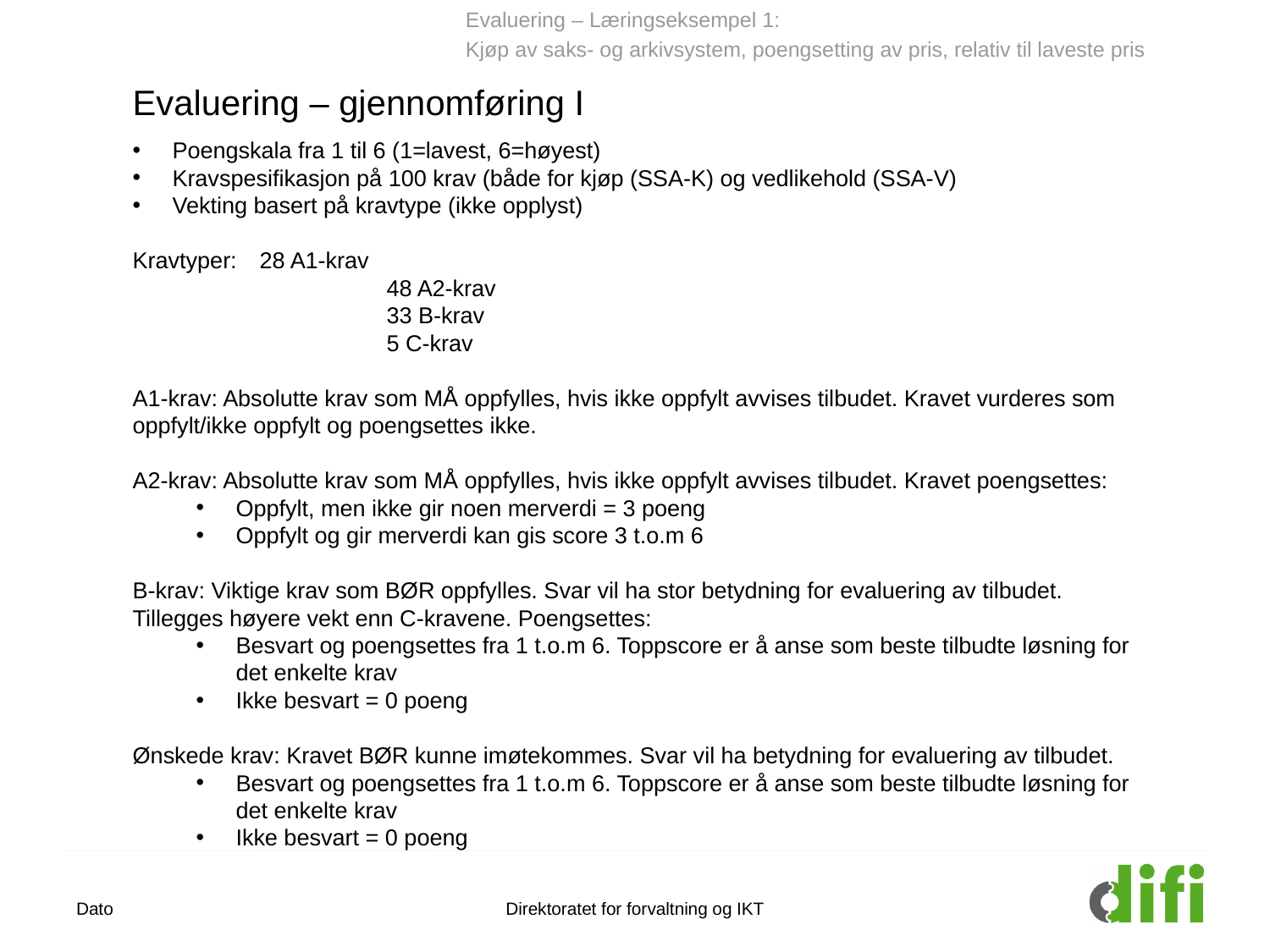

Evaluering – Læringseksempel 1:
Kjøp av saks- og arkivsystem, poengsetting av pris, relativ til laveste pris
Evaluering – gjennomføring I
Poengskala fra 1 til 6 (1=lavest, 6=høyest)
Kravspesifikasjon på 100 krav (både for kjøp (SSA-K) og vedlikehold (SSA-V)
Vekting basert på kravtype (ikke opplyst)

Kravtyper:	28 A1-krav
		48 A2-krav
		33 B-krav
		5 C-krav

A1-krav: Absolutte krav som MÅ oppfylles, hvis ikke oppfylt avvises tilbudet. Kravet vurderes som oppfylt/ikke oppfylt og poengsettes ikke.

A2-krav: Absolutte krav som MÅ oppfylles, hvis ikke oppfylt avvises tilbudet. Kravet poengsettes:
Oppfylt, men ikke gir noen merverdi = 3 poeng
Oppfylt og gir merverdi kan gis score 3 t.o.m 6

B-krav: Viktige krav som BØR oppfylles. Svar vil ha stor betydning for evaluering av tilbudet. Tillegges høyere vekt enn C-kravene. Poengsettes:
Besvart og poengsettes fra 1 t.o.m 6. Toppscore er å anse som beste tilbudte løsning for det enkelte krav
Ikke besvart = 0 poeng

Ønskede krav: Kravet BØR kunne imøtekommes. Svar vil ha betydning for evaluering av tilbudet.
Besvart og poengsettes fra 1 t.o.m 6. Toppscore er å anse som beste tilbudte løsning for det enkelte krav
Ikke besvart = 0 poeng

Dato
Direktoratet for forvaltning og IKT